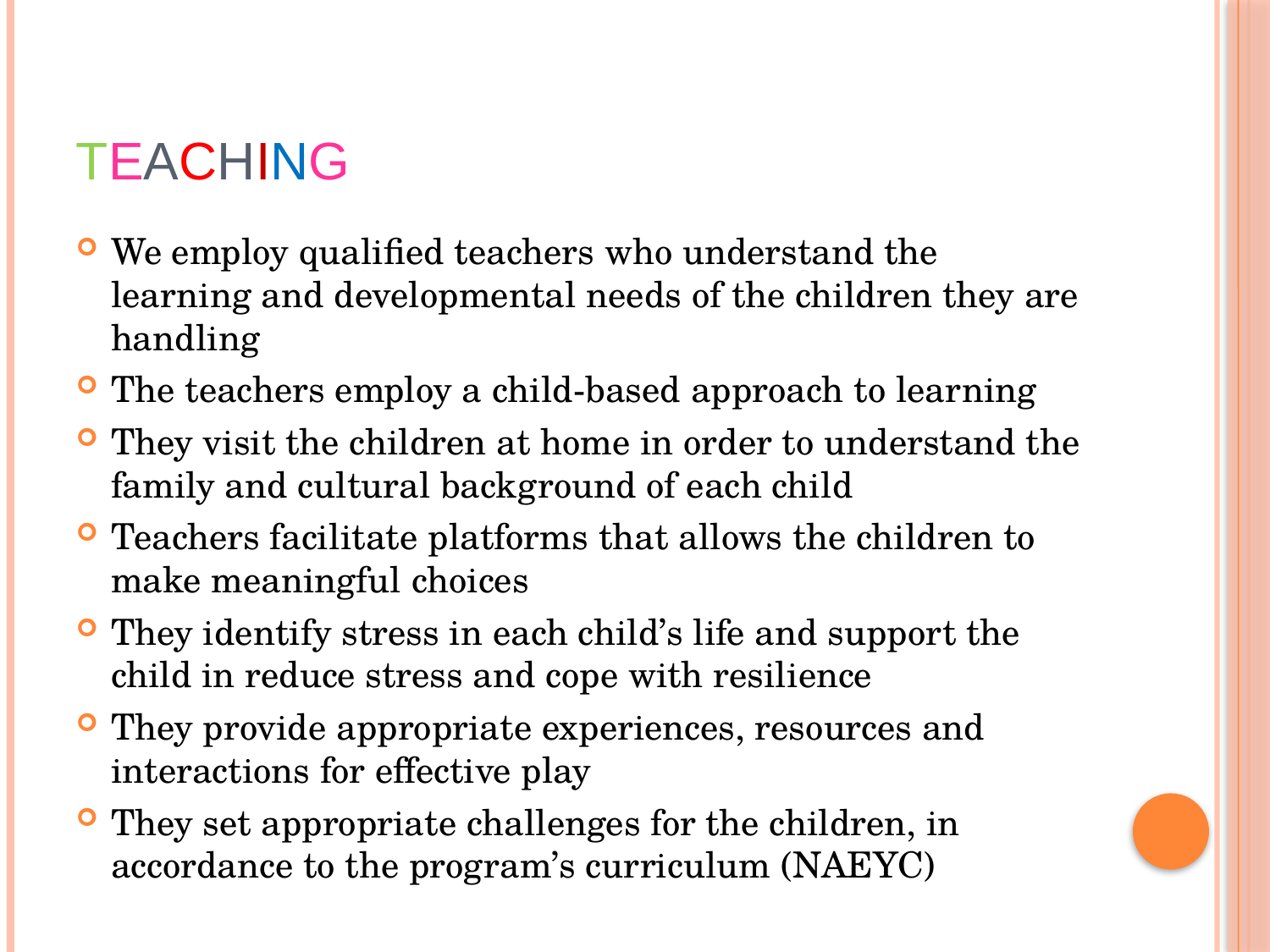

# Teaching
We employ qualified teachers who understand the learning and developmental needs of the children they are handling
The teachers employ a child-based approach to learning
They visit the children at home in order to understand the family and cultural background of each child
Teachers facilitate platforms that allows the children to make meaningful choices
They identify stress in each child’s life and support the child in reduce stress and cope with resilience
They provide appropriate experiences, resources and interactions for effective play
They set appropriate challenges for the children, in accordance to the program’s curriculum (NAEYC)